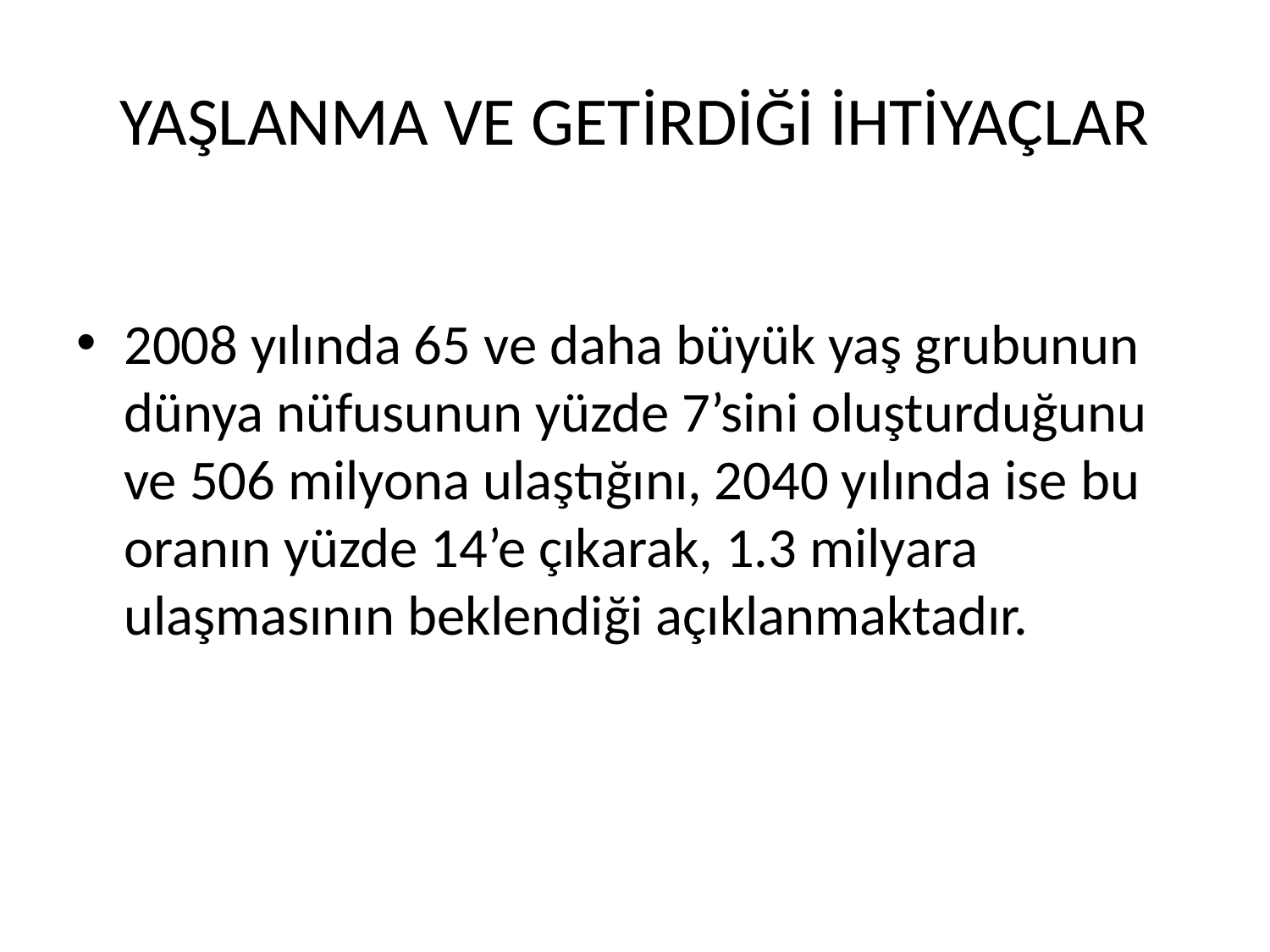

# YAŞLANMA VE GETİRDİĞİ İHTİYAÇLAR

2008 yılında 65 ve daha büyük yaş grubunun dünya nüfusunun yüzde 7’sini oluşturduğunu ve 506 milyona ulaştığını, 2040 yılında ise bu oranın yüzde 14’e çıkarak, 1.3 milyara ulaşmasının beklendiği açıklanmaktadır.